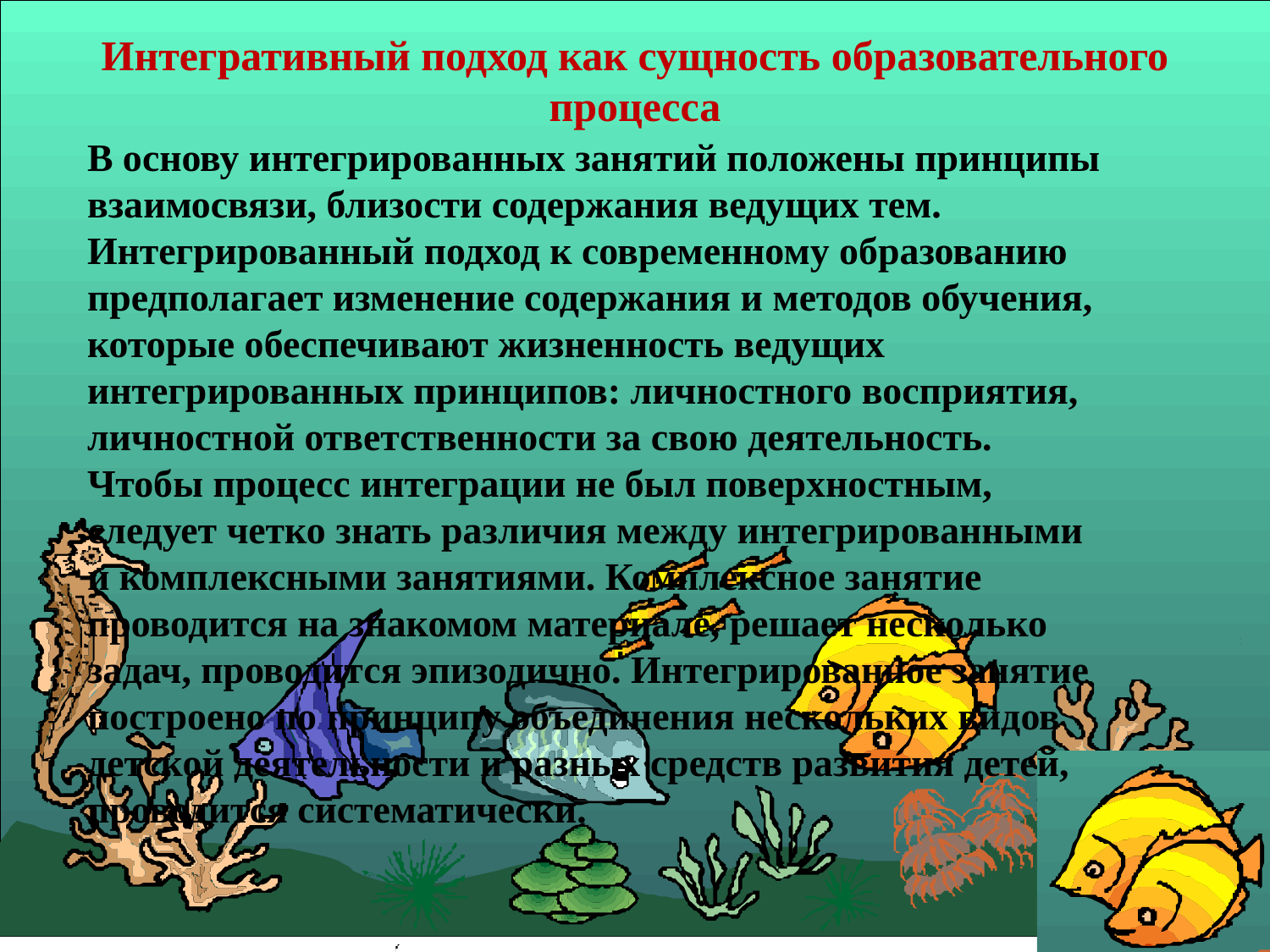

# Интегративный подход как сущность образовательного процесса
В основу интегрированных занятий положены принципы взаимосвязи, близости содержания ведущих тем. Интегрированный подход к современному образованию предполагает изменение содержания и методов обучения, которые обеспечивают жизненность ведущих интегрированных принципов: личностного восприятия, личностной ответственности за свою деятельность.
Чтобы процесс интеграции не был поверхностным, следует четко знать различия между интегрированными и комплексными занятиями. Комплексное занятие проводится на знакомом материале, решает несколько задач, проводится эпизодично. Интегрированное занятие построено по принципу объединения нескольких видов детской деятельности и разных средств развития детей, проводится систематически.